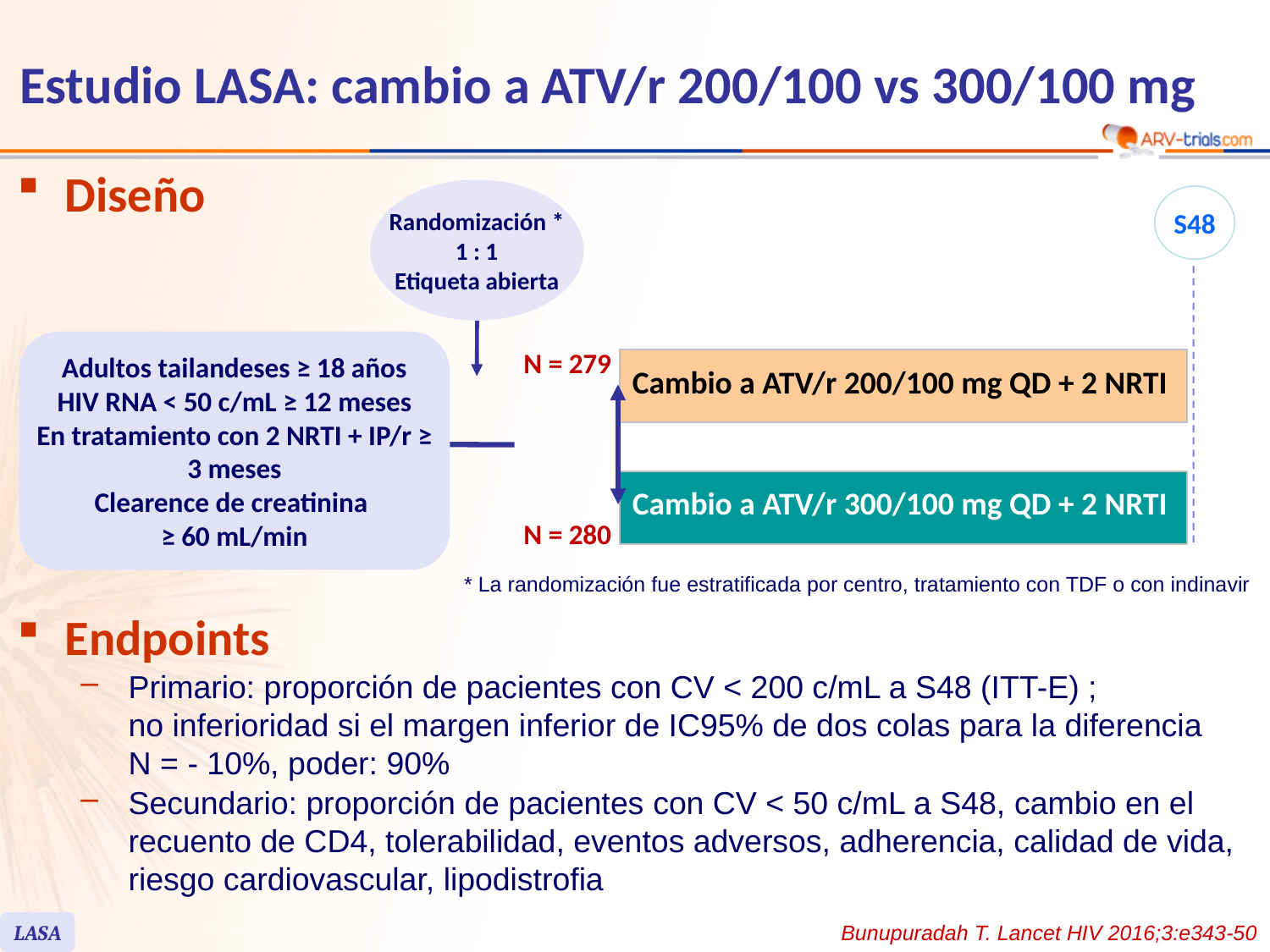

# Estudio LASA: cambio a ATV/r 200/100 vs 300/100 mg
Diseño
Randomización *
1 : 1
Etiqueta abierta
S48

Adultos tailandeses ≥ 18 años
HIV RNA < 50 c/mL ≥ 12 meses
En tratamiento con 2 NRTI + IP/r ≥ 3 meses
Clearence de creatinina
≥ 60 mL/min
N = 279
| Cambio a ATV/r 200/100 mg QD + 2 NRTI |
| --- |

| Cambio a ATV/r 300/100 mg QD + 2 NRTI |
| --- |
N = 280
* La randomización fue estratificada por centro, tratamiento con TDF o con indinavir
Endpoints
Primario: proporción de pacientes con CV < 200 c/mL a S48 (ITT-E) ;
no inferioridad si el margen inferior de IC95% de dos colas para la diferencia
N = - 10%, poder: 90%
Secundario: proporción de pacientes con CV < 50 c/mL a S48, cambio en el recuento de CD4, tolerabilidad, eventos adversos, adherencia, calidad de vida, riesgo cardiovascular, lipodistrofia
LASA
Bunupuradah T. Lancet HIV 2016;3:e343-50